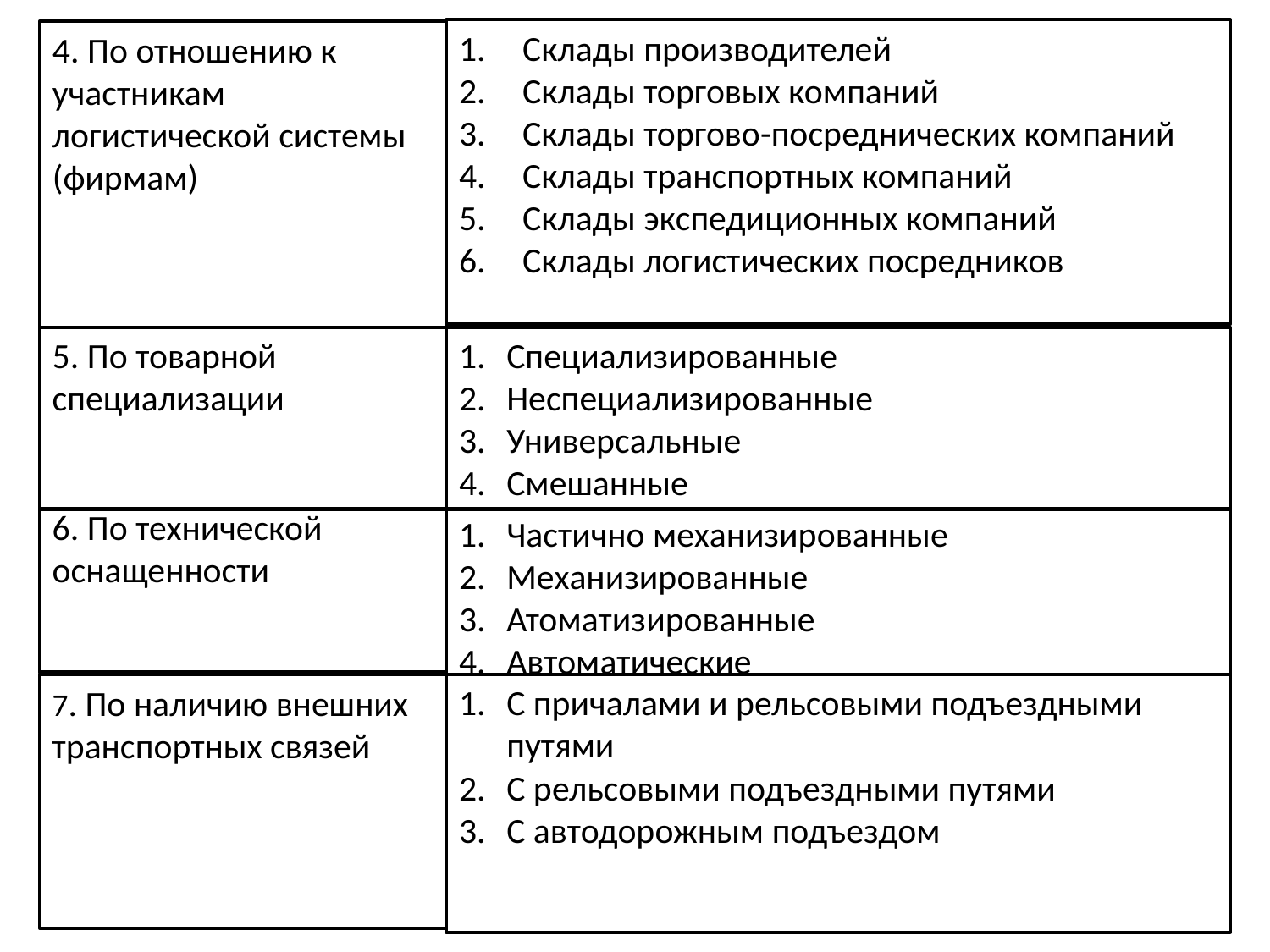

Склады производителей
Склады торговых компаний
Склады торгово-посреднических компаний
Склады транспортных компаний
Склады экспедиционных компаний
Склады логистических посредников

# 4. По отношению к участникам логистической системы (фирмам)

5. По товарной специализации

Специализированные
Неспециализированные
Универсальные
Смешанные
6. По технической оснащенности

Частично механизированные
Механизированные
Атоматизированные
Автоматические
7. По наличию внешних транспортных связей

С причалами и рельсовыми подъездными путями
С рельсовыми подъездными путями
С автодорожным подъездом